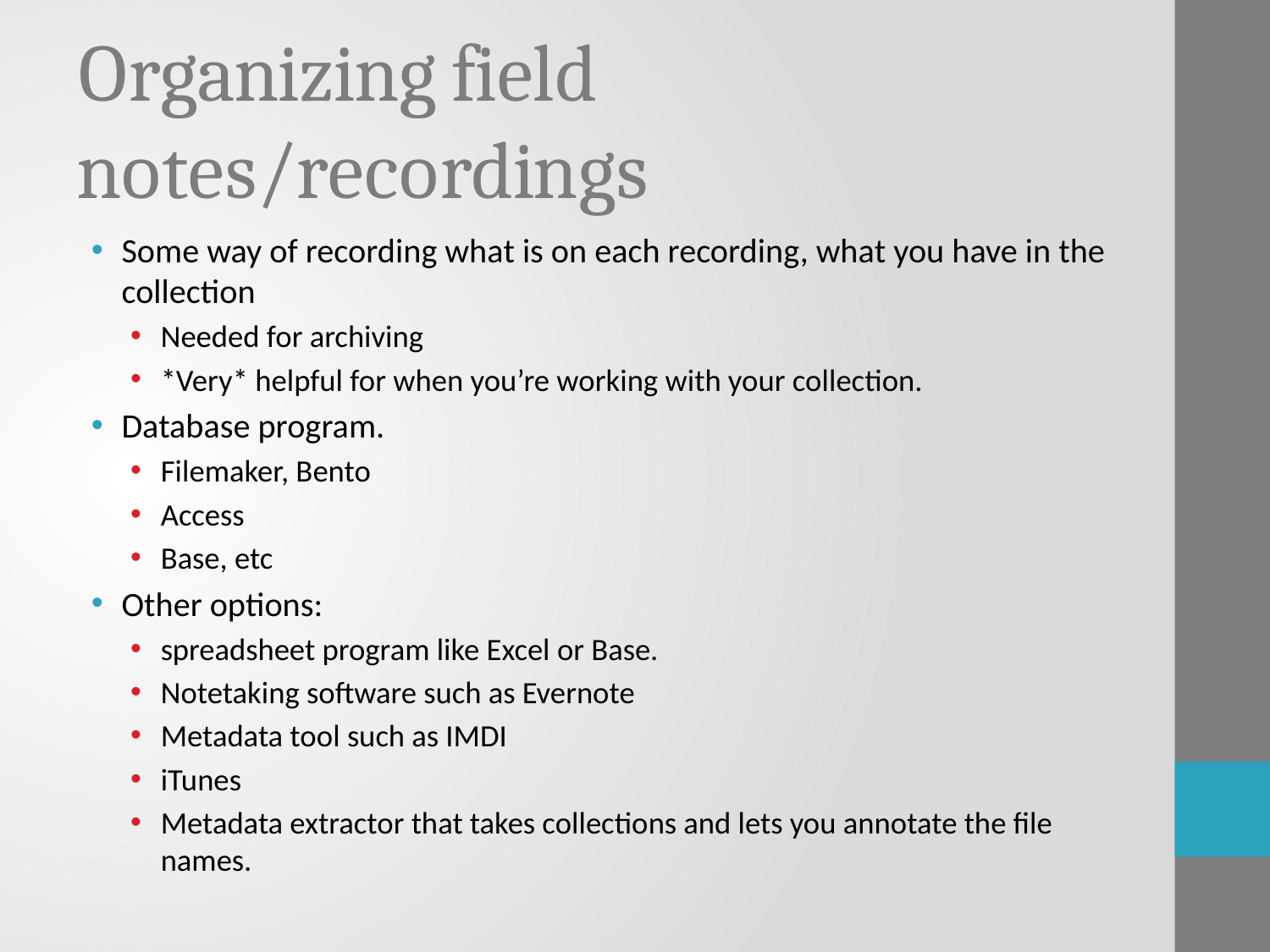

# Organizing field notes/recordings
Some way of recording what is on each recording, what you have in the collection
Needed for archiving
*Very* helpful for when you’re working with your collection.
Database program.
Filemaker, Bento
Access
Base, etc
Other options:
spreadsheet program like Excel or Base.
Notetaking software such as Evernote
Metadata tool such as IMDI
iTunes
Metadata extractor that takes collections and lets you annotate the file names.